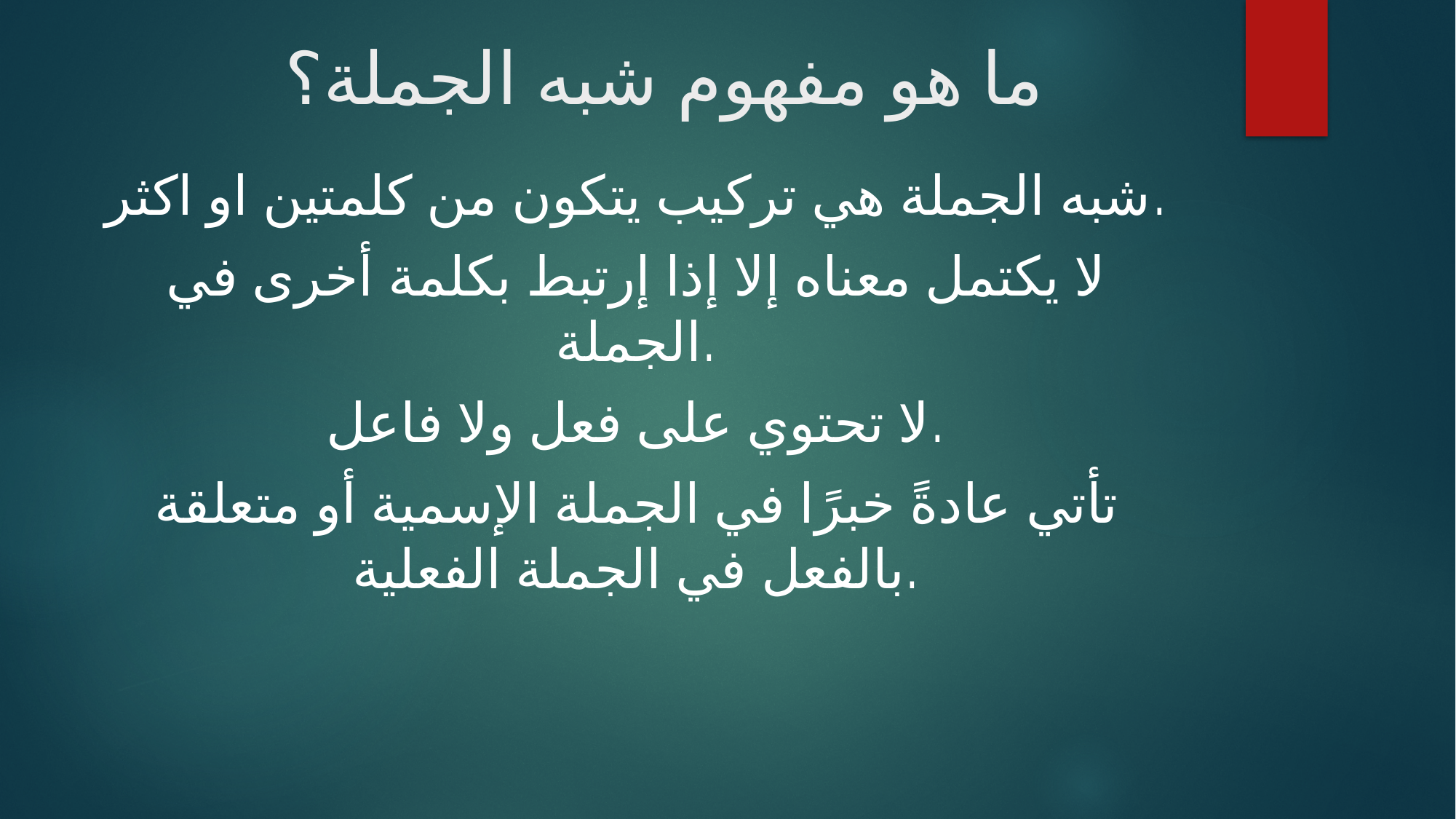

# ما هو مفهوم شبه الجملة؟
شبه الجملة هي تركيب يتكون من كلمتين او اكثر.
لا يكتمل معناه إلا إذا إرتبط بكلمة أخرى في الجملة.
لا تحتوي على فعل ولا فاعل.
تأتي عادةً خبرًا في الجملة الإسمية أو متعلقة بالفعل في الجملة الفعلية.